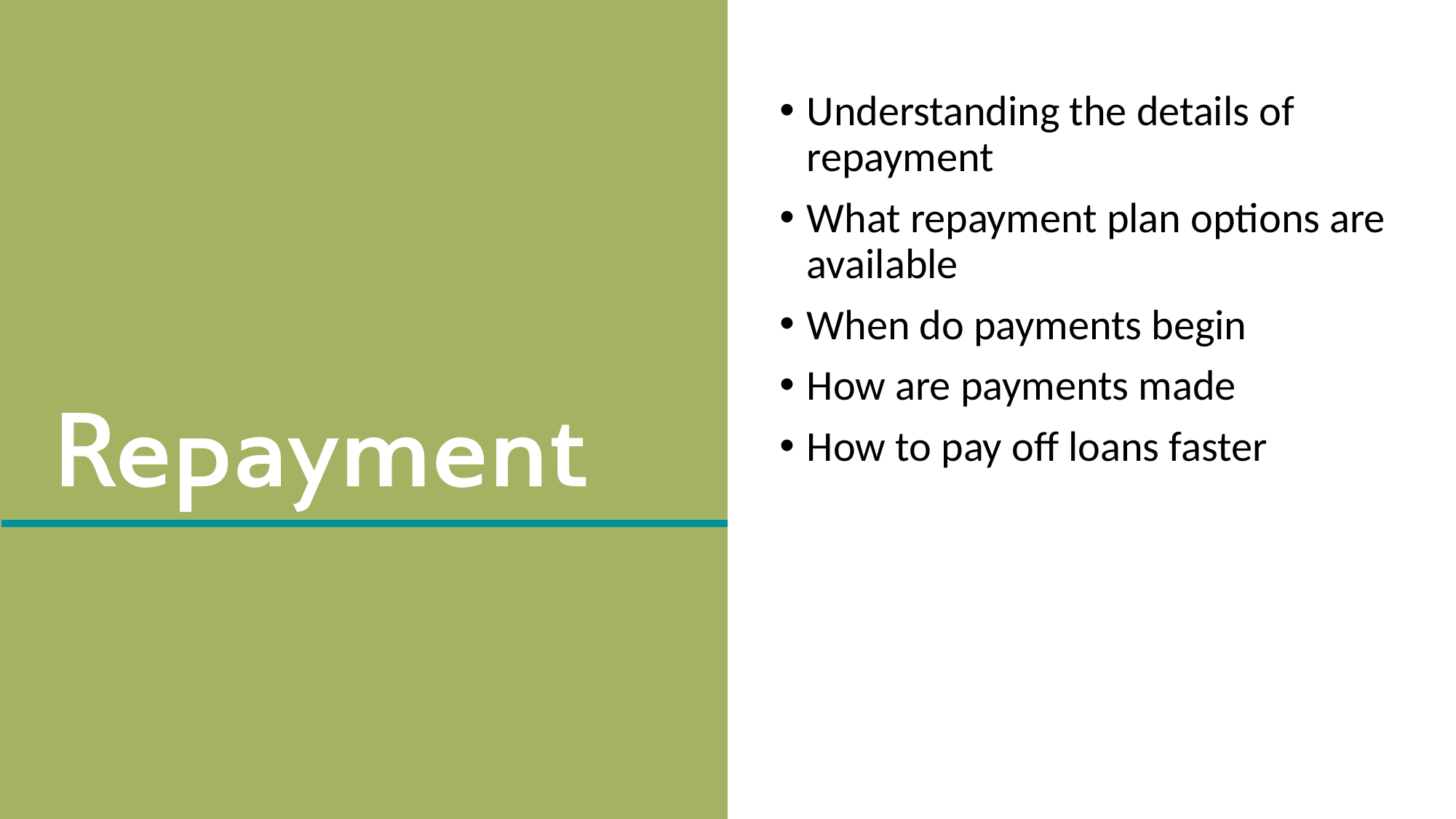

# Repayment
Understanding the details of repayment
What repayment plan options are available
When do payments begin
How are payments made
How to pay off loans faster